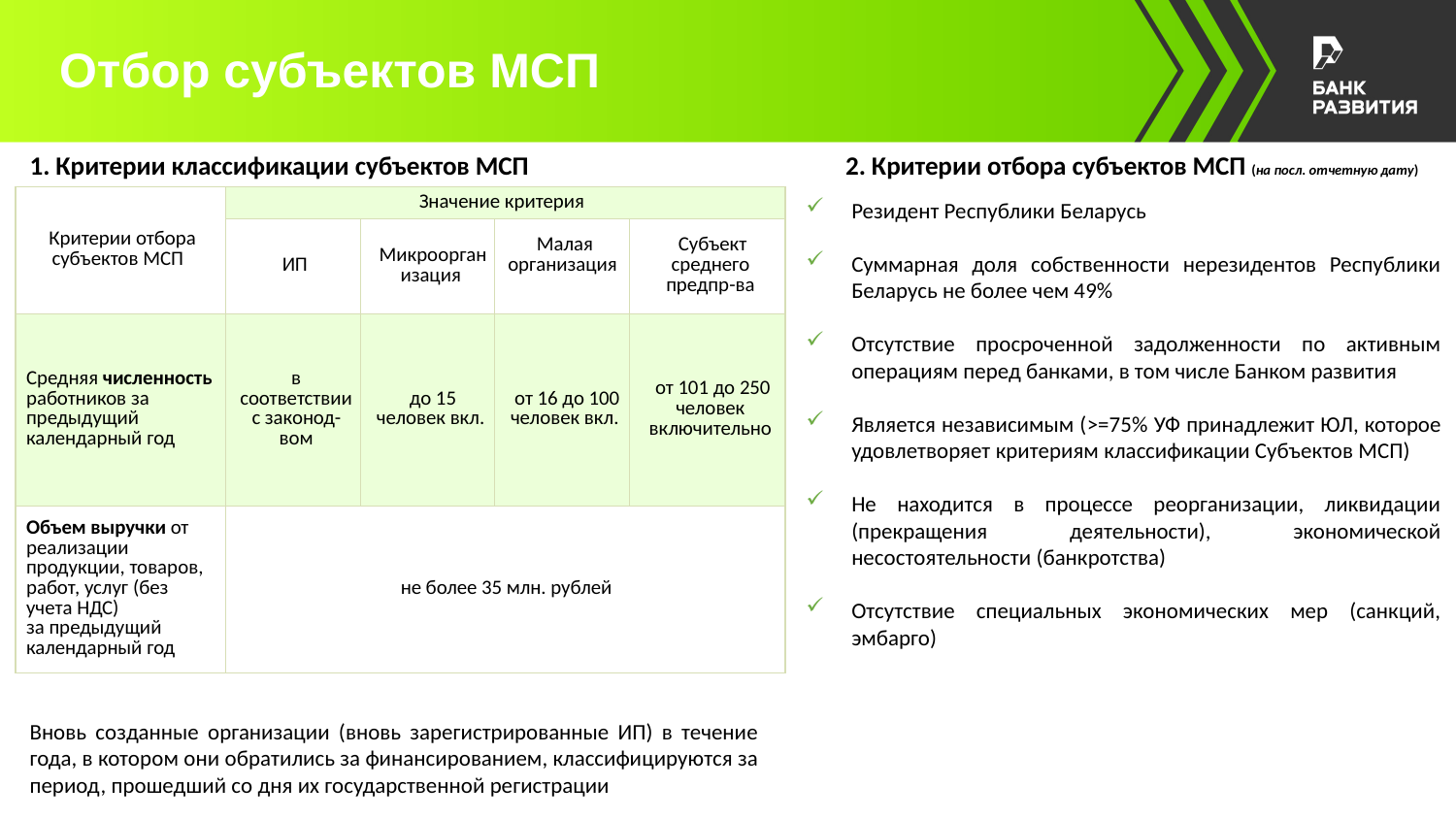

Отбор субъектов МСП
1. Критерии классификации субъектов МСП
2. Критерии отбора субъектов МСП (на посл. отчетную дату)
| Критерии отбора субъектов МСП | Значение критерия |  |  |  |
| --- | --- | --- | --- | --- |
|  | ИП | Микроорганизация | Малая организация | Субъект среднего предпр-ва |
| Средняя численность работников за предыдущий календарный год | в соответствии с законод-вом | до 15 человек вкл. | от 16 до 100 человек вкл. | от 101 до 250 человек включительно |
| Объем выручки от реализации продукции, товаров, работ, услуг (без учета НДС) за предыдущий календарный год | не более 35 млн. рублей |  |  |  |
Резидент Республики Беларусь

Суммарная доля собственности нерезидентов Республики Беларусь не более чем 49%

Отсутствие просроченной задолженности по активным операциям перед банками, в том числе Банком развития

Является независимым (>=75% УФ принадлежит ЮЛ, которое удовлетворяет критериям классификации Субъектов МСП)

Не находится в процессе реорганизации, ликвидации (прекращения деятельности), экономической несостоятельности (банкротства)

Отсутствие специальных экономических мер (санкций, эмбарго)

Вновь созданные организации (вновь зарегистрированные ИП) в течение года, в котором они обратились за финансированием, классифицируются за период, прошедший со дня их государственной регистрации